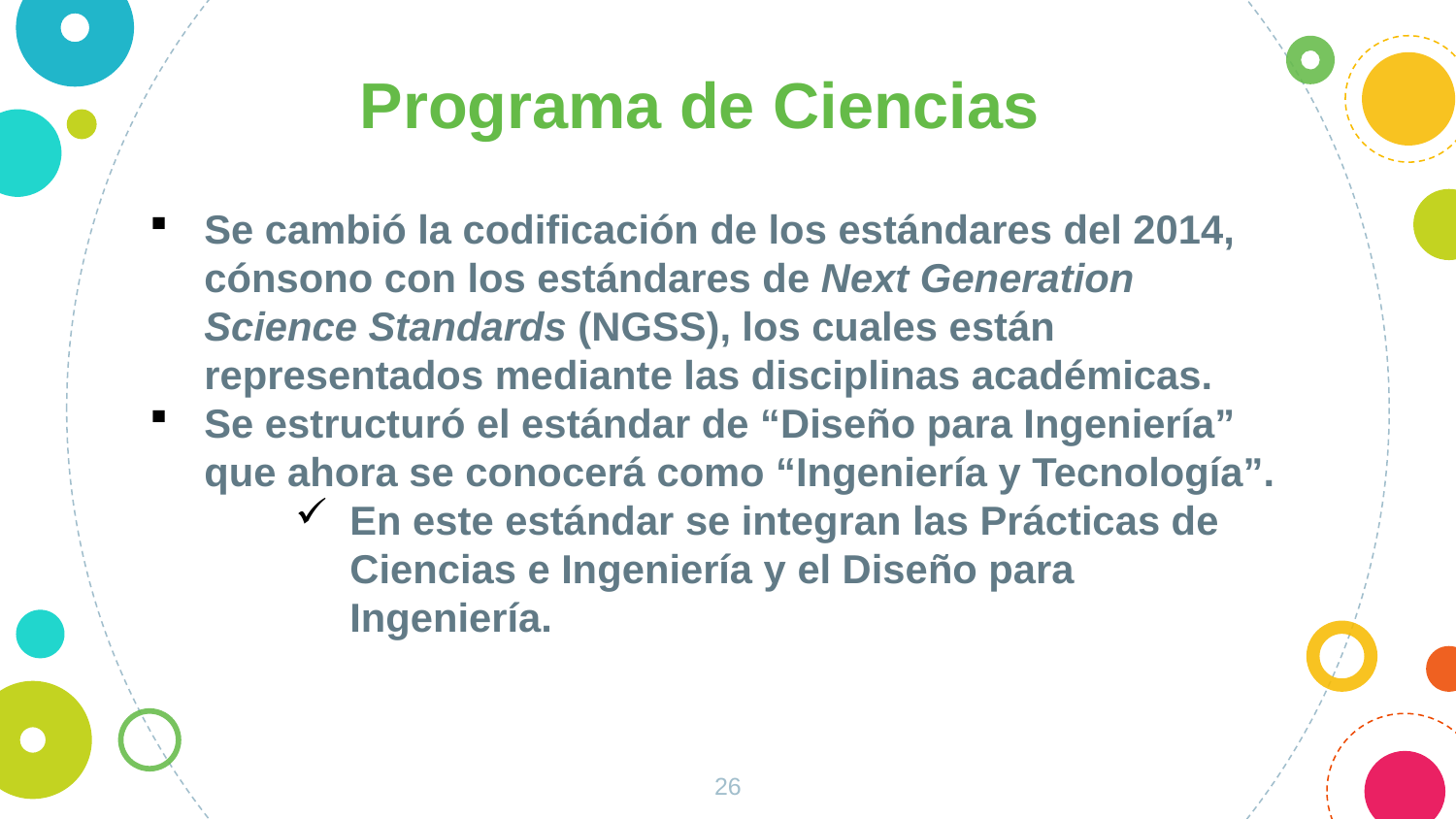

Programa de Ciencias
Se cambió la codificación de los estándares del 2014,  cónsono con los estándares de Next Generation Science Standards (NGSS), los cuales están representados mediante las disciplinas académicas.
Se estructuró el estándar de “Diseño para Ingeniería”  que ahora se conocerá como “Ingeniería y Tecnología”.
En este estándar se integran las Prácticas de Ciencias e Ingeniería y el Diseño para Ingeniería.

26